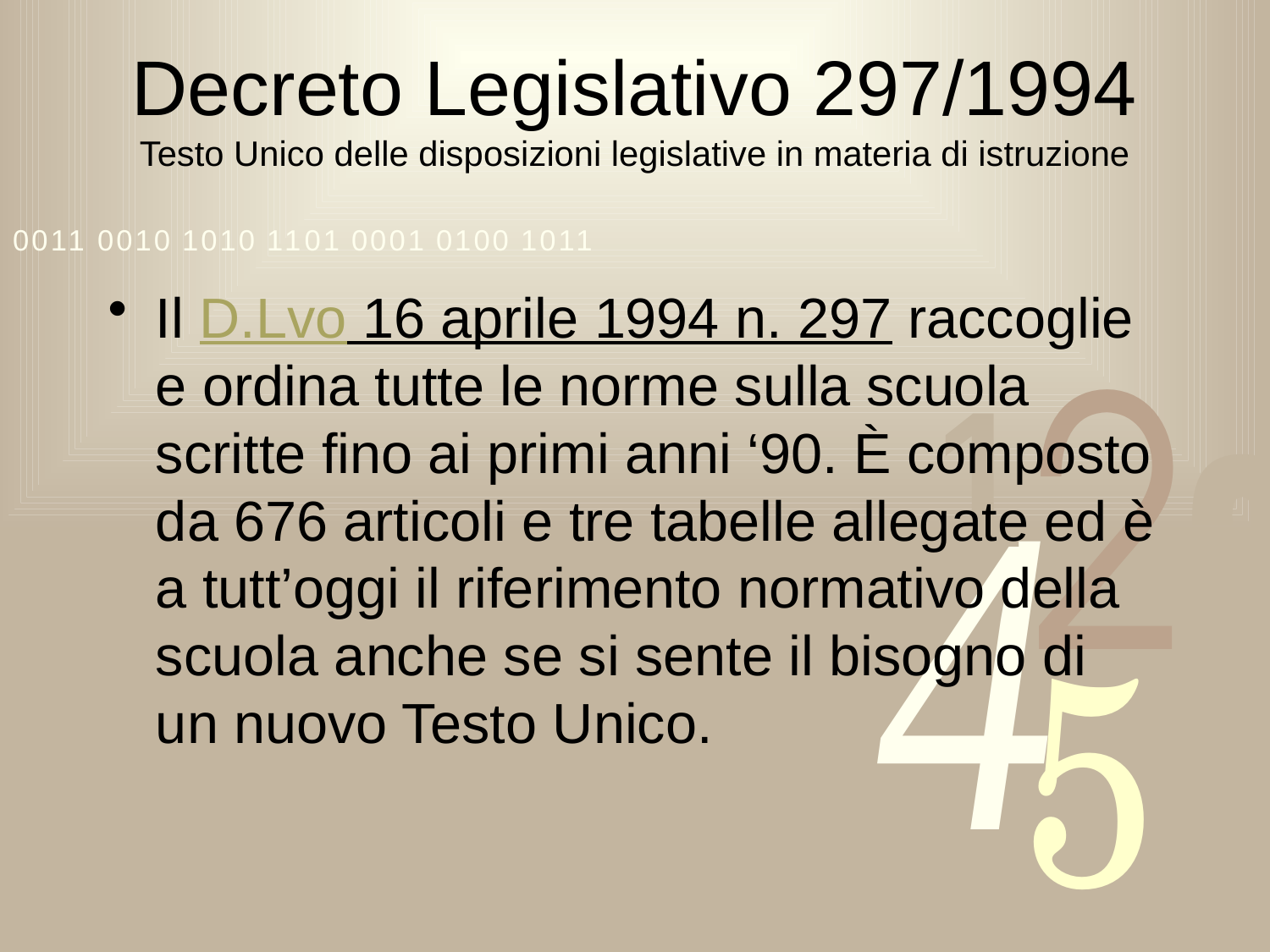

# Decreto Legislativo 297/1994 Testo Unico delle disposizioni legislative in materia di istruzione
Il D.Lvo 16 aprile 1994 n. 297 raccoglie e ordina tutte le norme sulla scuola scritte fino ai primi anni ‘90. È composto da 676 articoli e tre tabelle allegate ed è a tutt’oggi il riferimento normativo della scuola anche se si sente il bisogno di un nuovo Testo Unico.